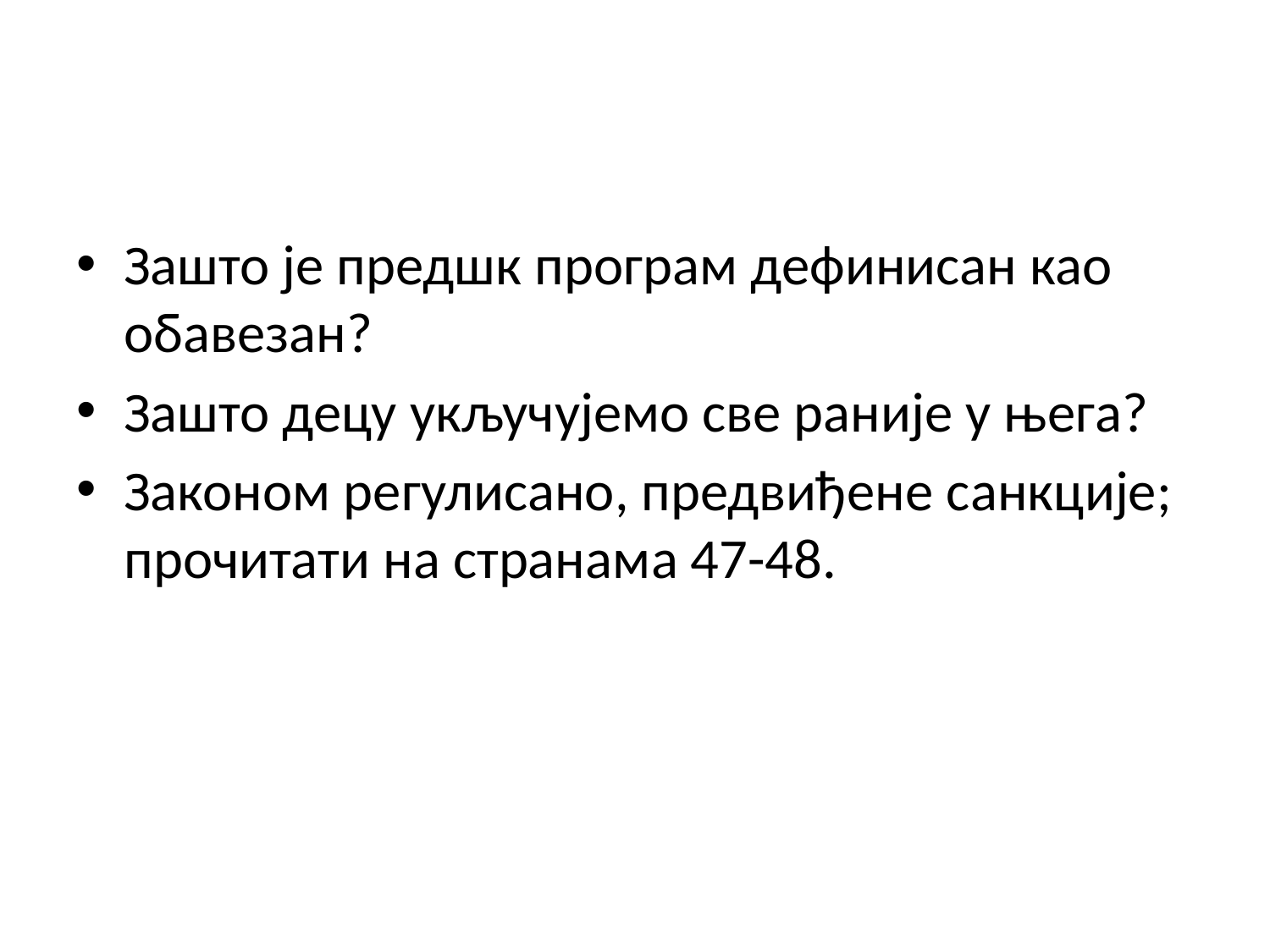

#
Зашто је предшк програм дефинисан као обавезан?
Зашто децу укључујемо све раније у њега?
Законом регулисано, предвиђене санкције; прочитати на странама 47-48.